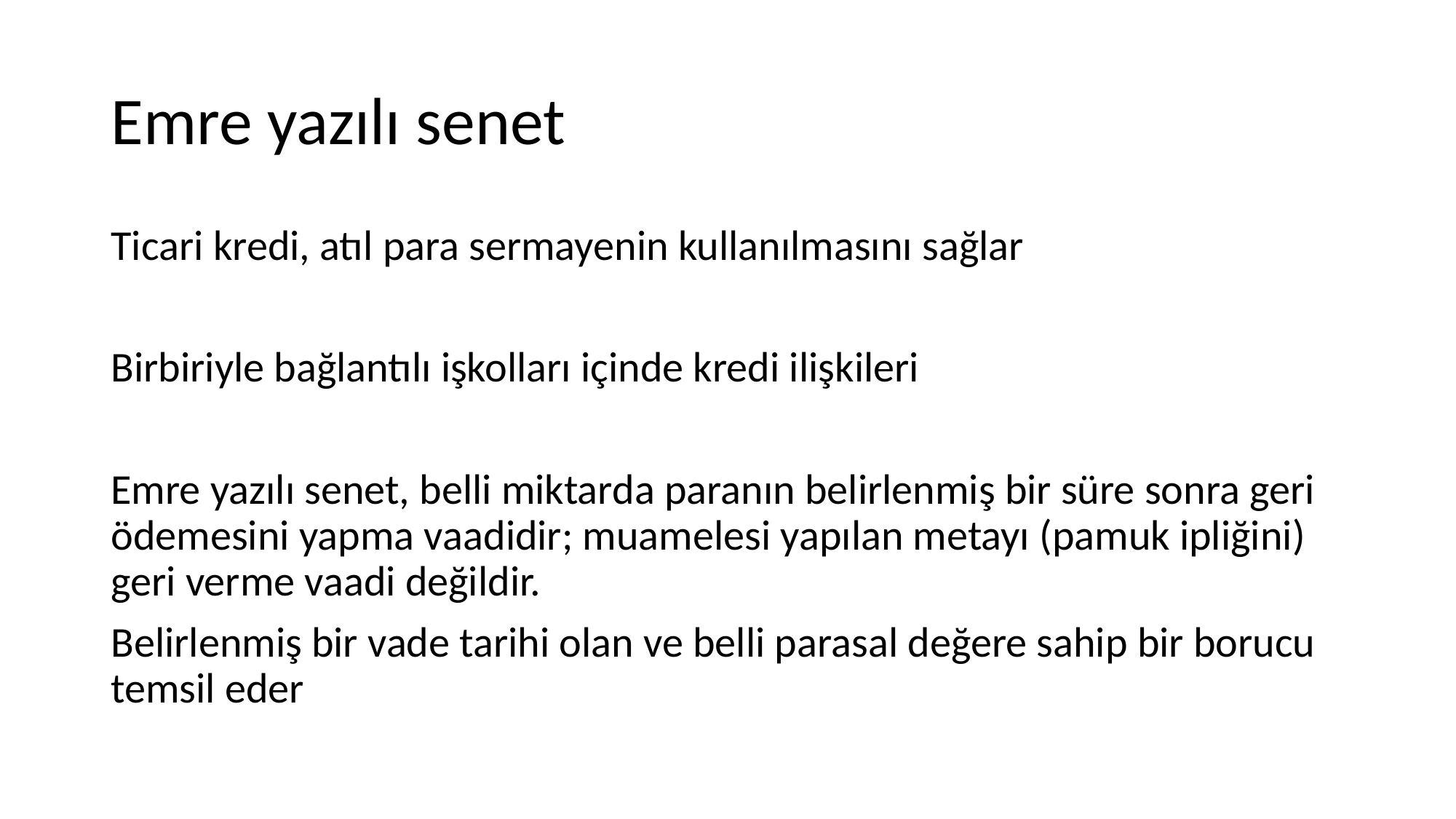

# Emre yazılı senet
Ticari kredi, atıl para sermayenin kullanılmasını sağlar

Birbiriyle bağlantılı işkolları içinde kredi ilişkileri

Emre yazılı senet, belli miktarda paranın belirlenmiş bir süre sonra geri ödemesini yapma vaadidir; muamelesi yapılan metayı (pamuk ipliğini) geri verme vaadi değildir.
Belirlenmiş bir vade tarihi olan ve belli parasal değere sahip bir borucu temsil eder